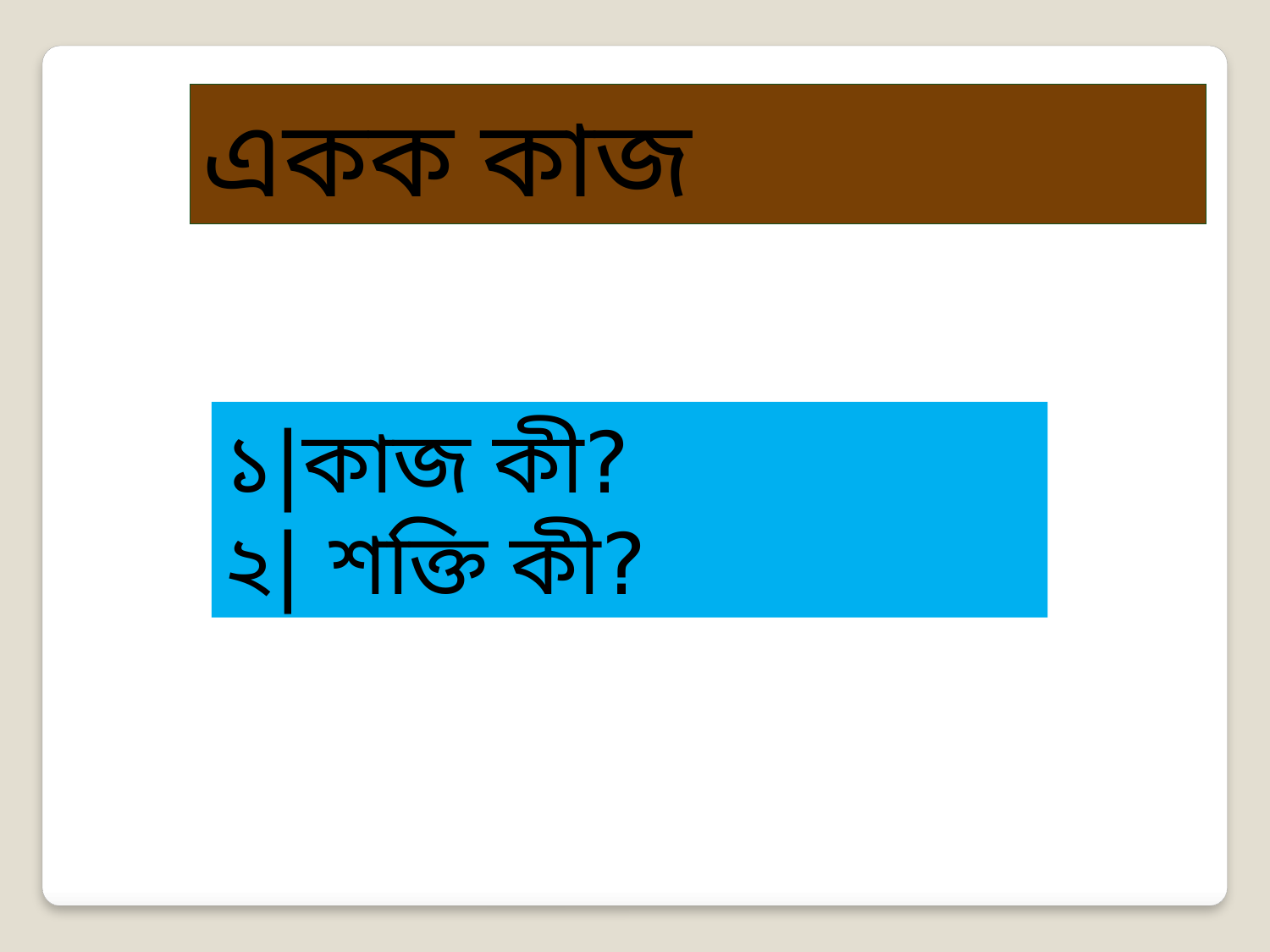

একক কাজ
১|কাজ কী?
২| শক্তি কী?